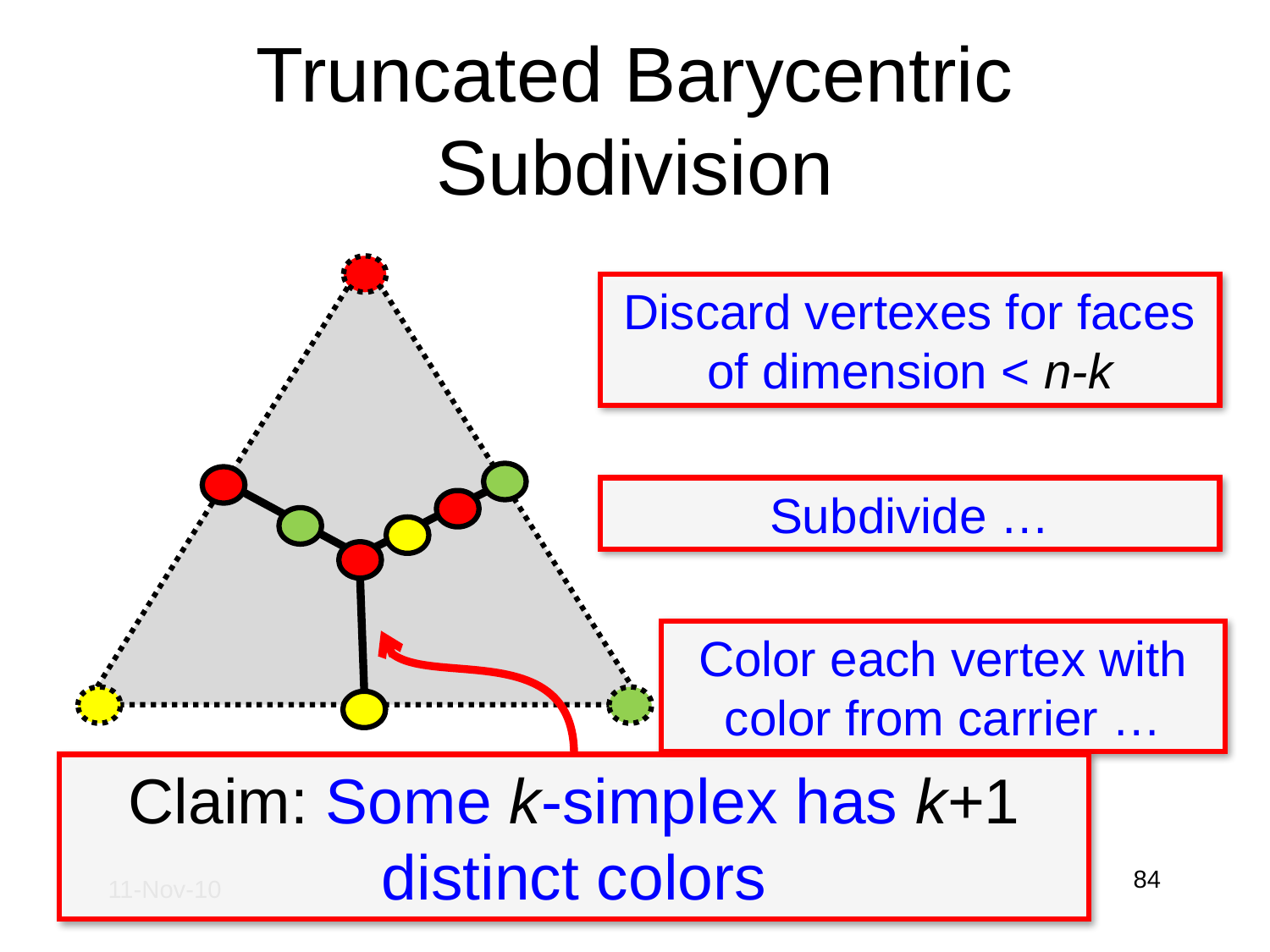

# Truncated Barycentric Subdivision

Discard vertexes for faces of dimension < n-k

Subdivide …

Color each vertex with color from carrier …

Claim: Some k-simplex has k+1 distinct colors
84
11-Nov-10